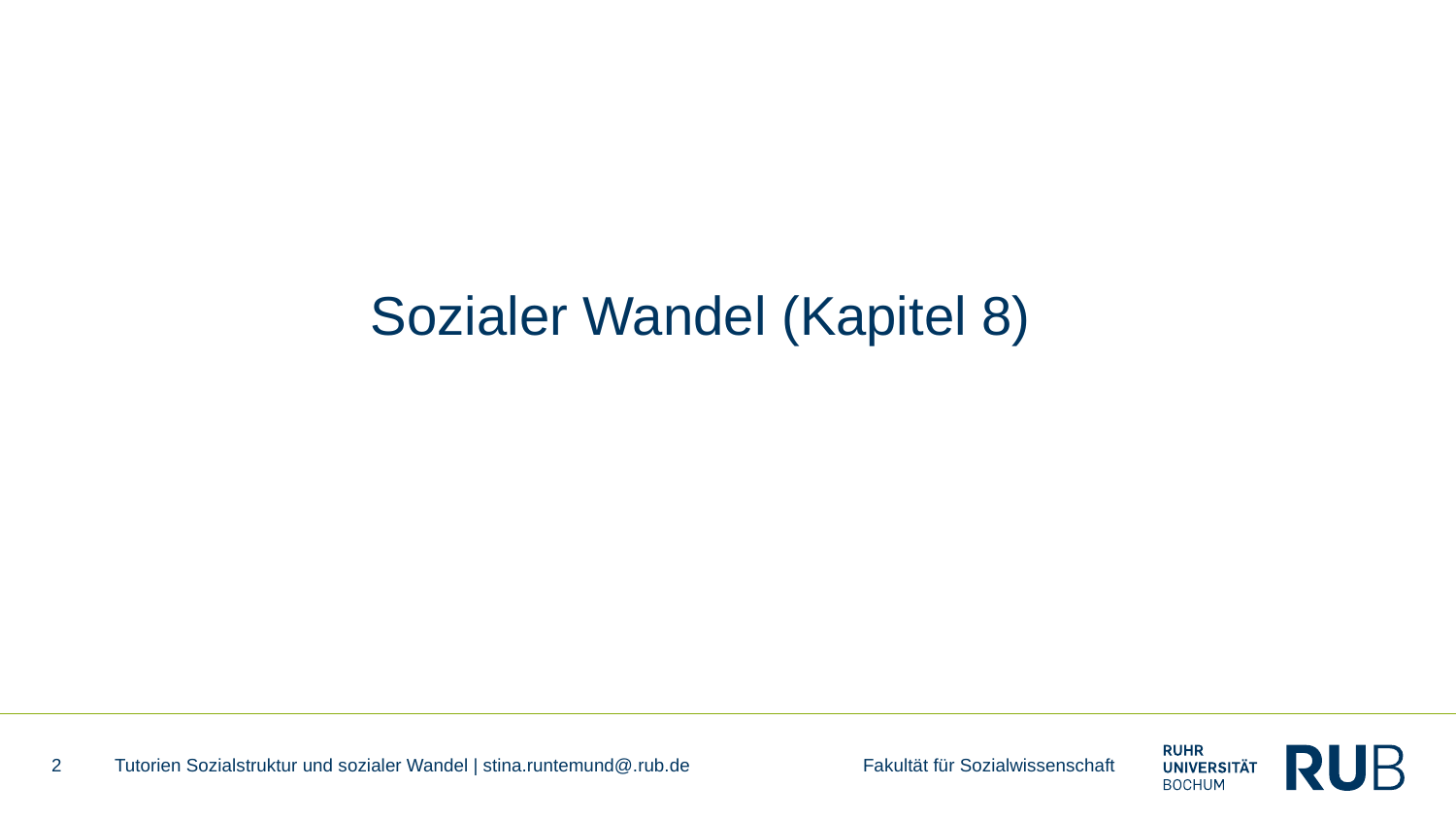

# Sozialer Wandel (Kapitel 8)
2
Tutorien Sozialstruktur und sozialer Wandel | stina.runtemund@.rub.de                                  Fakultät für Sozialwissenschaft